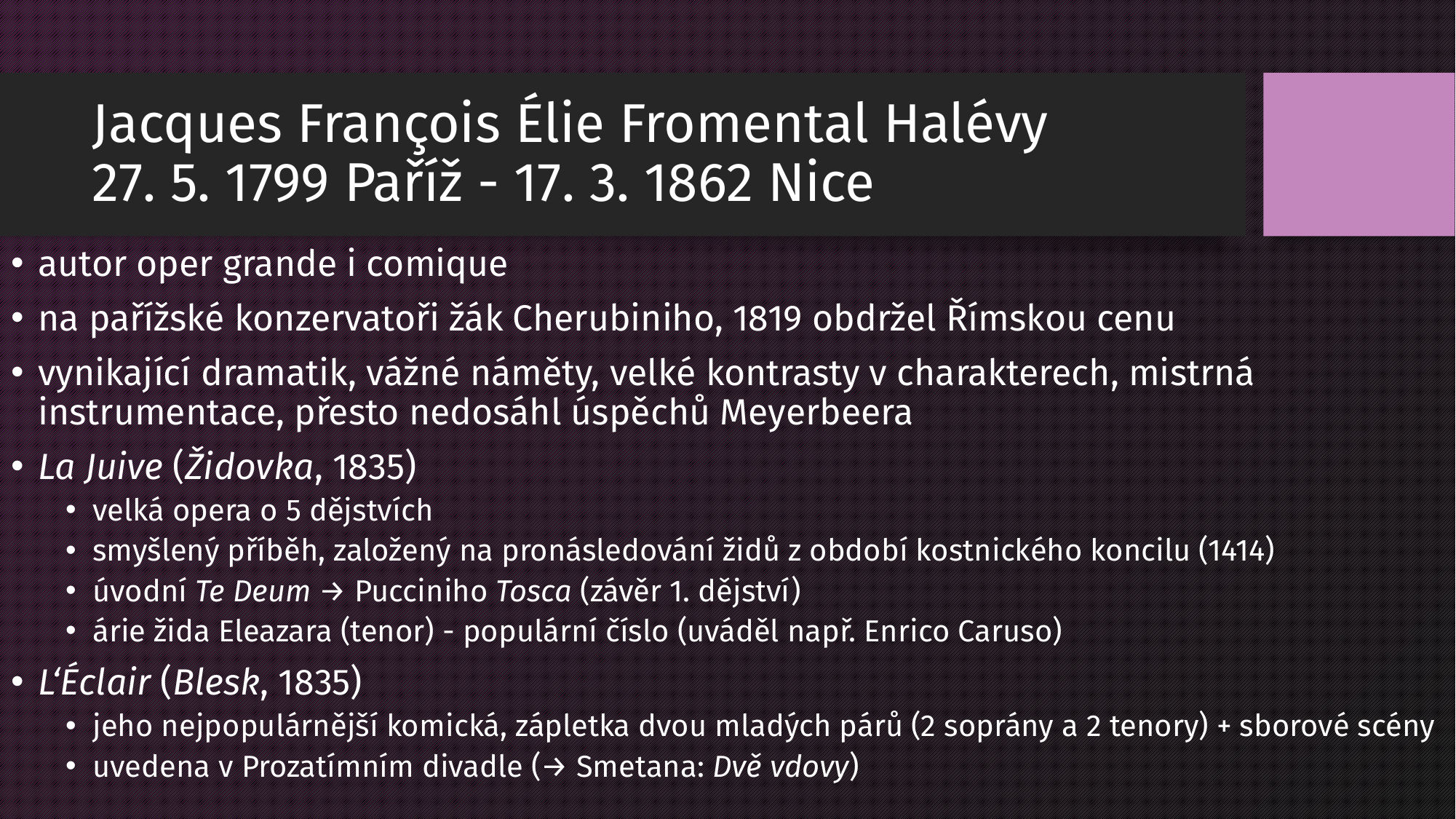

# Jacques François Élie Fromental Halévy 27. 5. 1799 Paříž - 17. 3. 1862 Nice
autor oper grande i comique
na pařížské konzervatoři žák Cherubiniho, 1819 obdržel Římskou cenu
vynikající dramatik, vážné náměty, velké kontrasty v charakterech, mistrná instrumentace, přesto nedosáhl úspěchů Meyerbeera
La Juive (Židovka, 1835)
velká opera o 5 dějstvích
smyšlený příběh, založený na pronásledování židů z období kostnického koncilu (1414)
úvodní Te Deum → Pucciniho Tosca (závěr 1. dějství)
árie žida Eleazara (tenor) - populární číslo (uváděl např. Enrico Caruso)
L‘Éclair (Blesk, 1835)
jeho nejpopulárnější komická, zápletka dvou mladých párů (2 soprány a 2 tenory) + sborové scény
uvedena v Prozatímním divadle (→ Smetana: Dvě vdovy)